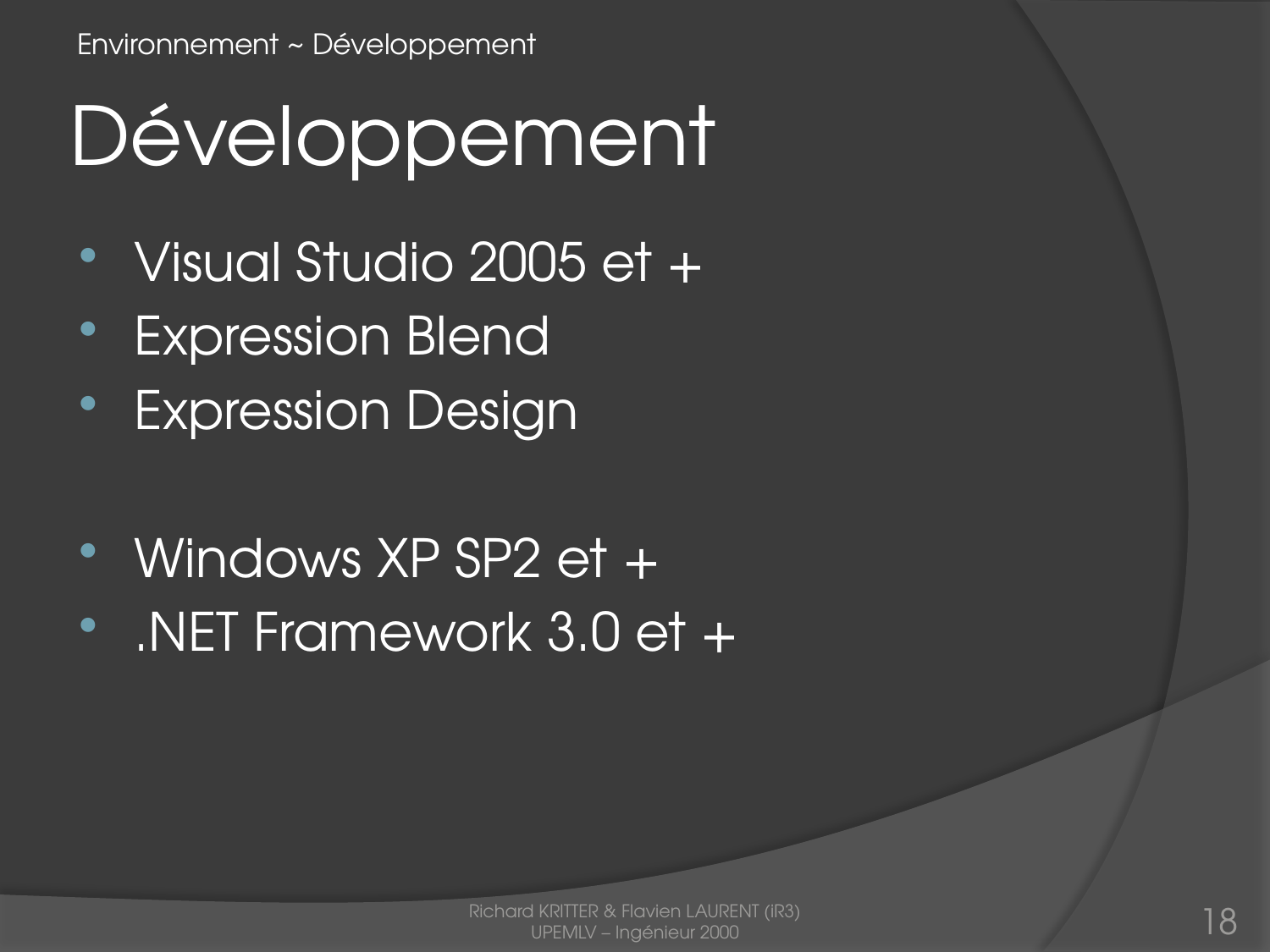

Environnement ~ Développement
# Développement
Visual Studio 2005 et +
Expression Blend
Expression Design

Windows XP SP2 et +
.NET Framework 3.0 et +

Richard KRITTER & Flavien LAURENT (iR3)
UPEMLV – Ingénieur 2000
18